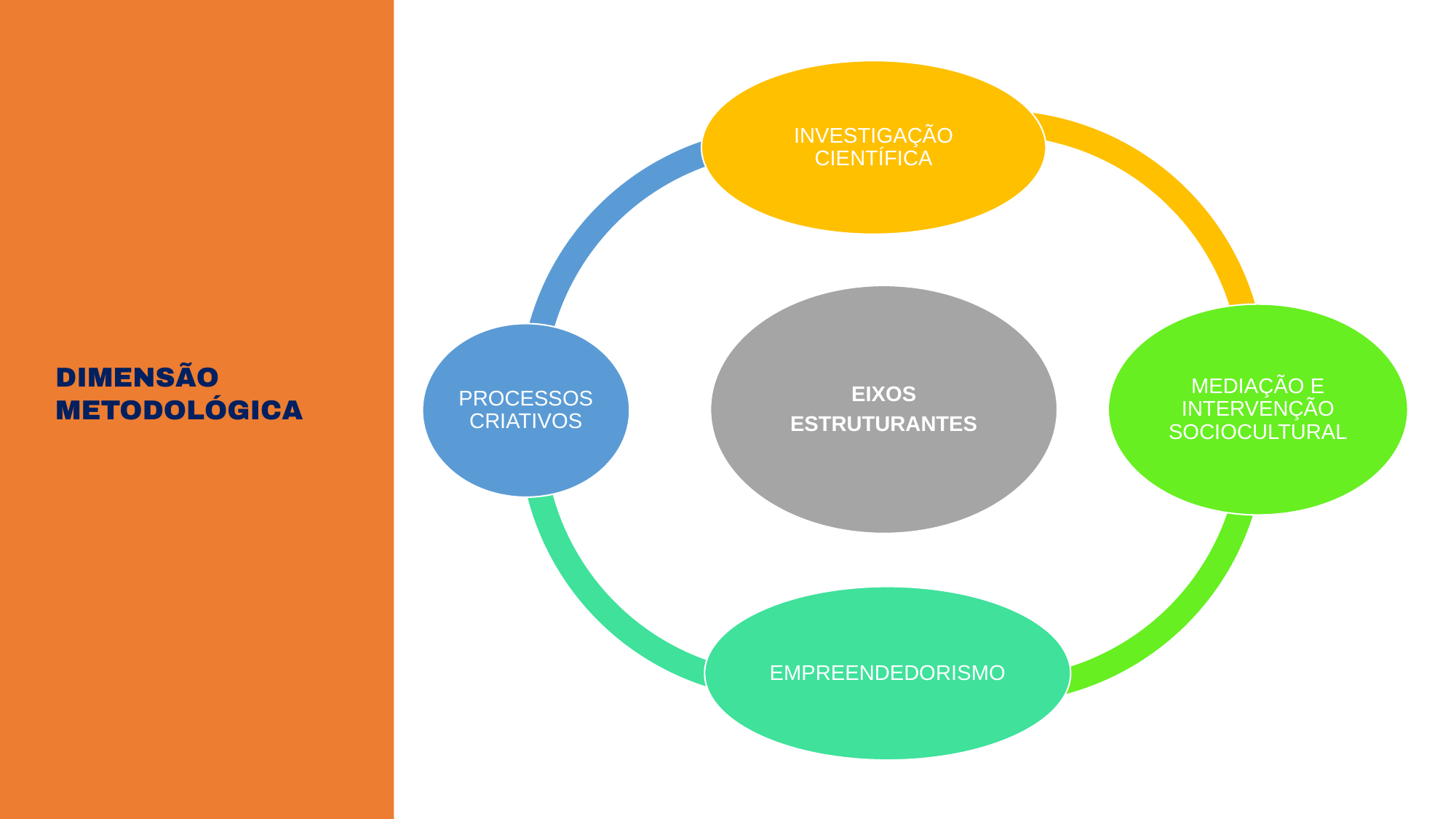

EIXOS
ESTRUTURANTES
INVESTIGAÇÃO CIENTÍFICA
MEDIAÇÃO E INTERVENÇÃO SOCIOCULTURAL
EMPREENDEDORISMO
PROCESSOS CRIATIVOS
DIMENSÃO
METODOLÓGICA